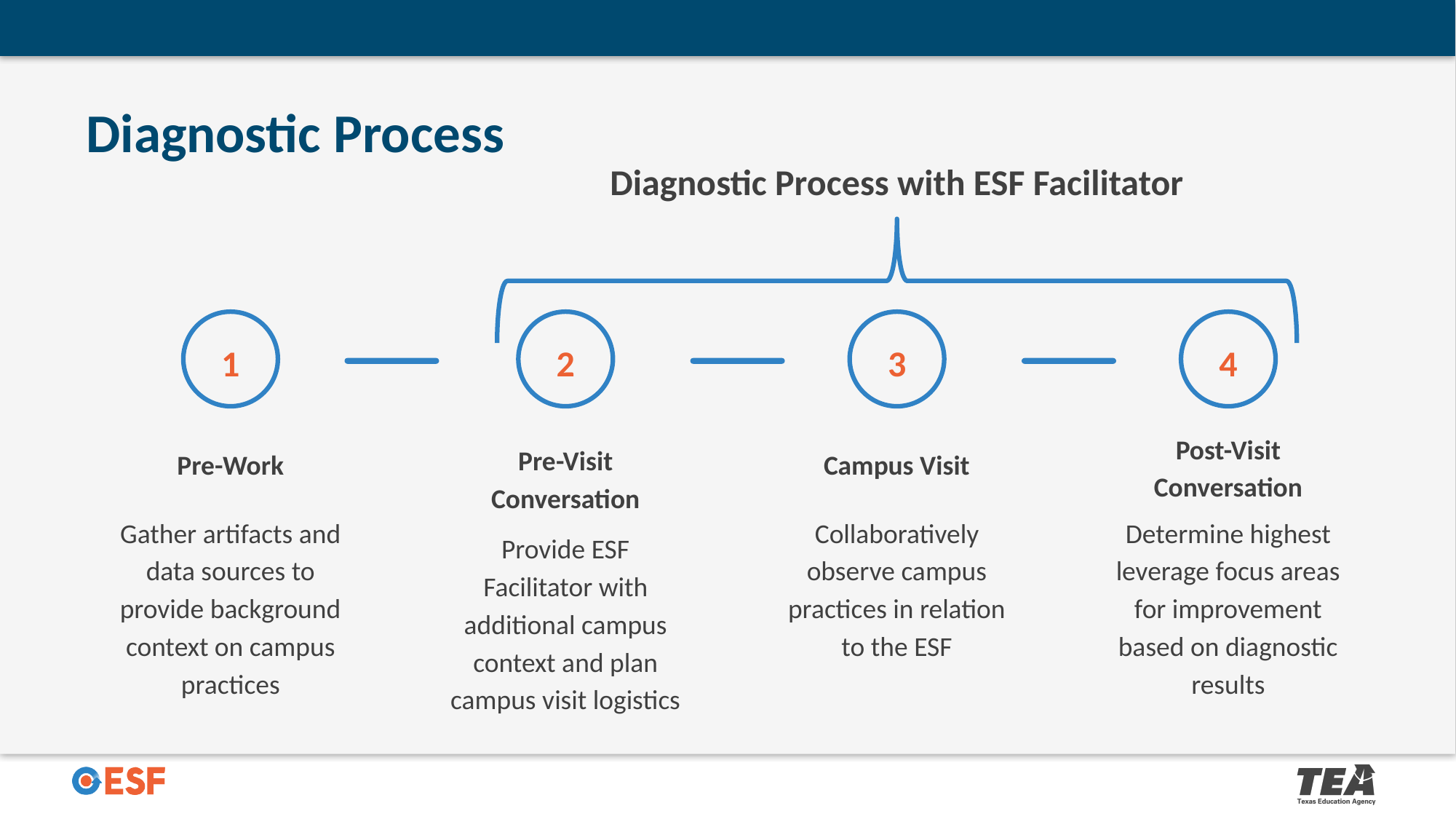

Diagnostic Process
Diagnostic Process with ESF Facilitator

1
Pre-Work
Gather artifacts and data sources to provide background context on campus practices

2
Pre-Visit Conversation
Provide ESF Facilitator with additional campus context and plan campus visit logistics

3
Campus Visit
Collaboratively observe campus practices in relation to the ESF

4
Post-Visit Conversation
Determine highest leverage focus areas for improvement based on diagnostic results